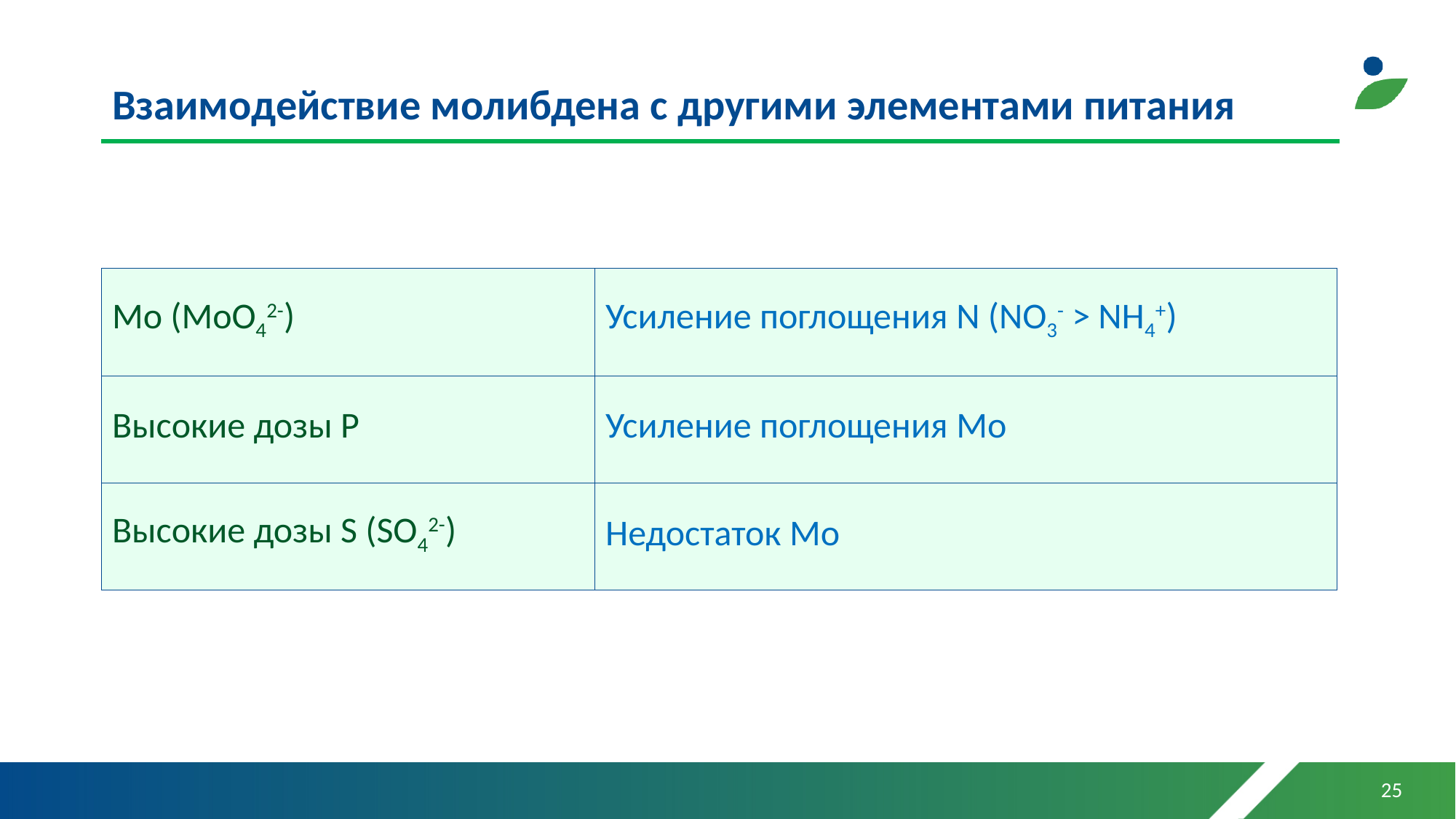

# Взаимодействие молибдена с другими элементами питания
| Mo (MoO42-) | Усиление поглощения N (NO3- > NH4+) |
| --- | --- |
| Высокие дозы P | Усиление поглощения Mo |
| Высокие дозы S (SO42-) | Недостаток Mo |
25